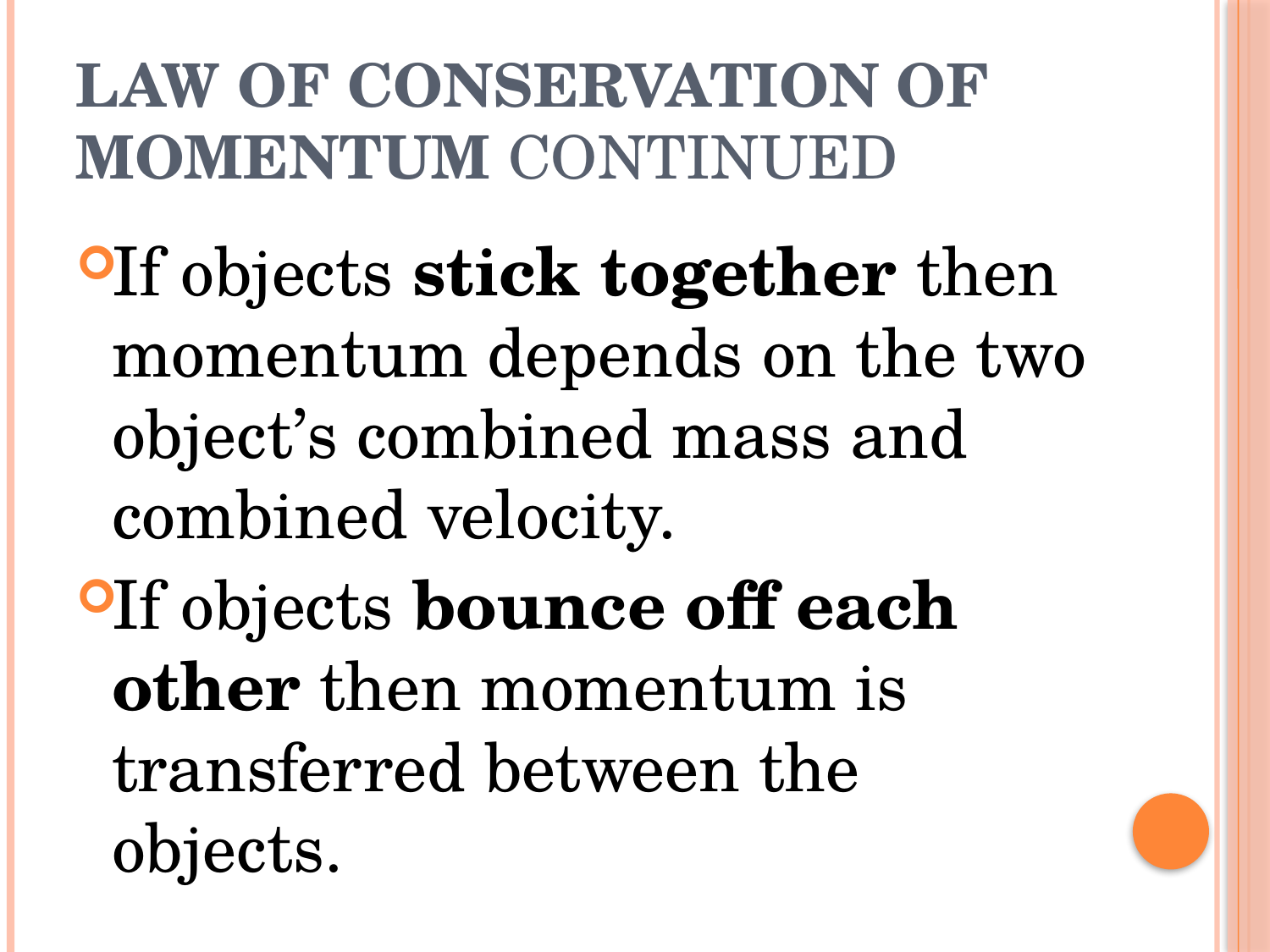

# Law of Conservation of Momentum continued
If objects stick together then momentum depends on the two object’s combined mass and combined velocity.
If objects bounce off each other then momentum is transferred between the objects.